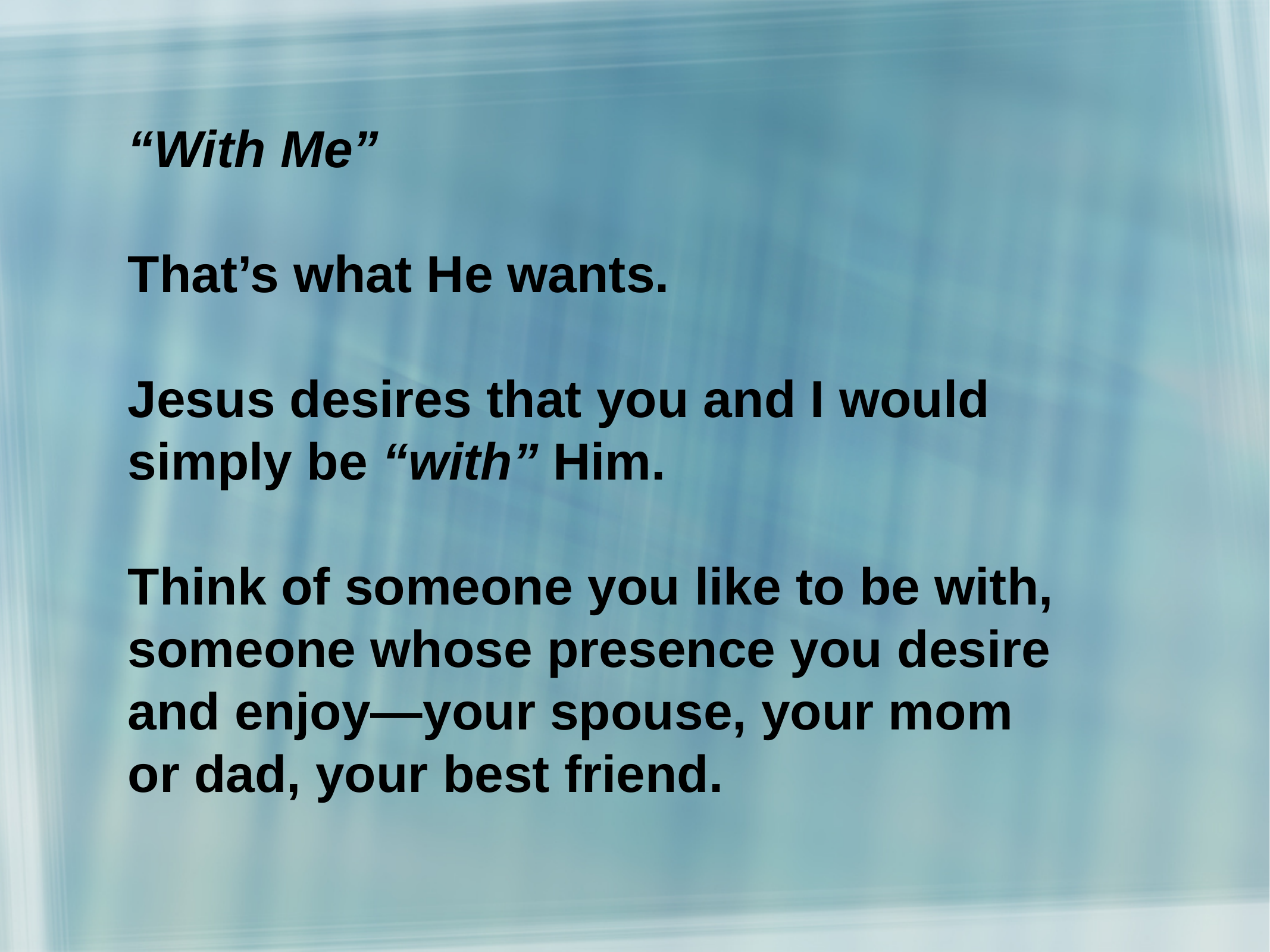

“With Me”

That’s what He wants.

Jesus desires that you and I would
simply be “with” Him.

Think of someone you like to be with, someone whose presence you desire
and enjoy—your spouse, your mom
or dad, your best friend.